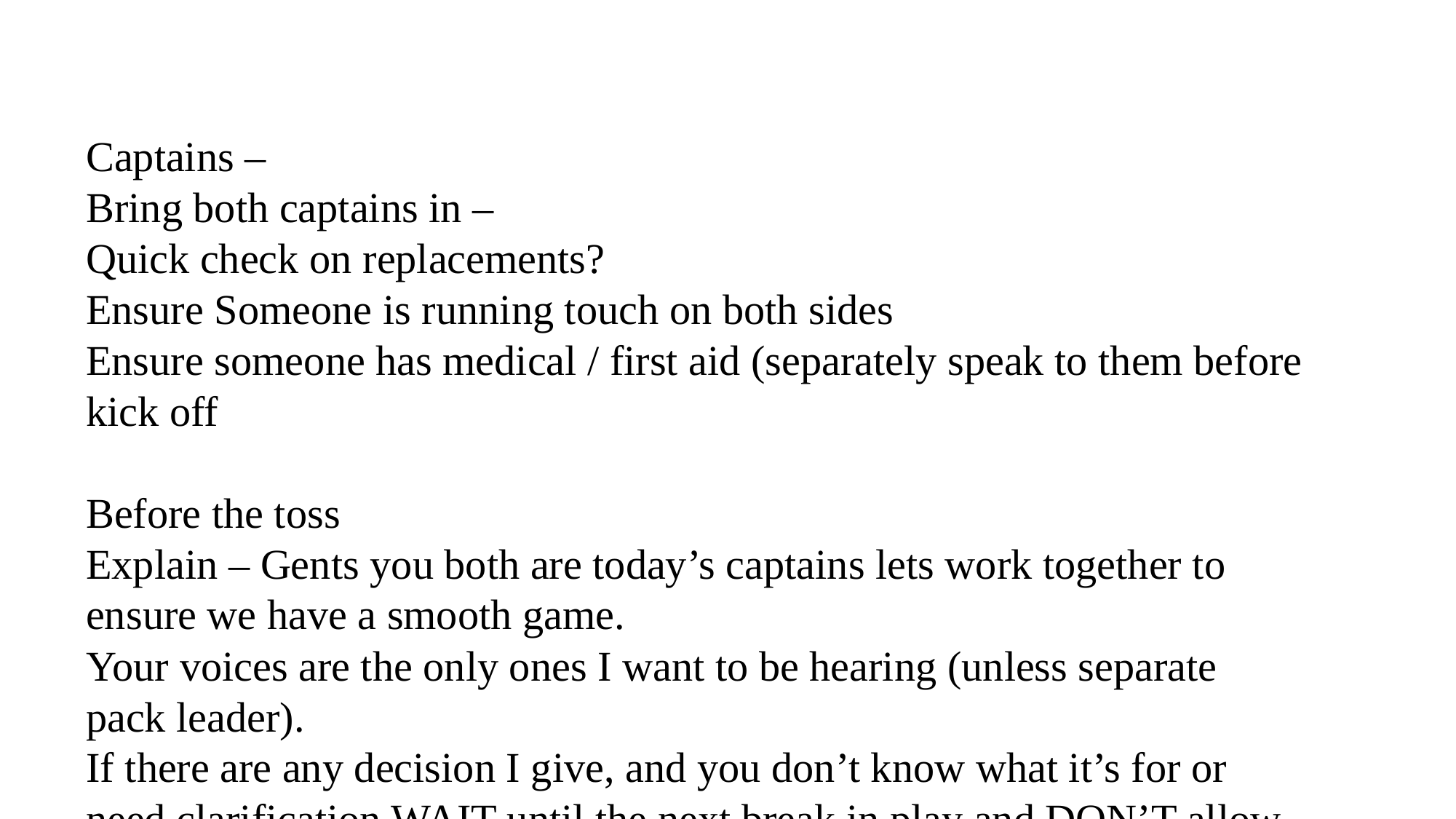

Captains –
Bring both captains in –
Quick check on replacements?
Ensure Someone is running touch on both sides
Ensure someone has medical / first aid (separately speak to them before kick off

Before the toss
Explain – Gents you both are today’s captains lets work together to ensure we have a smooth game.
Your voices are the only ones I want to be hearing (unless separate pack leader).
If there are any decision I give, and you don’t know what it’s for or need clarification WAIT until the next break in play and DON’T allow your players to slow the game down.
It’s a nice afternoon I will try and play advantage where I can if you don’t want it TELL me.